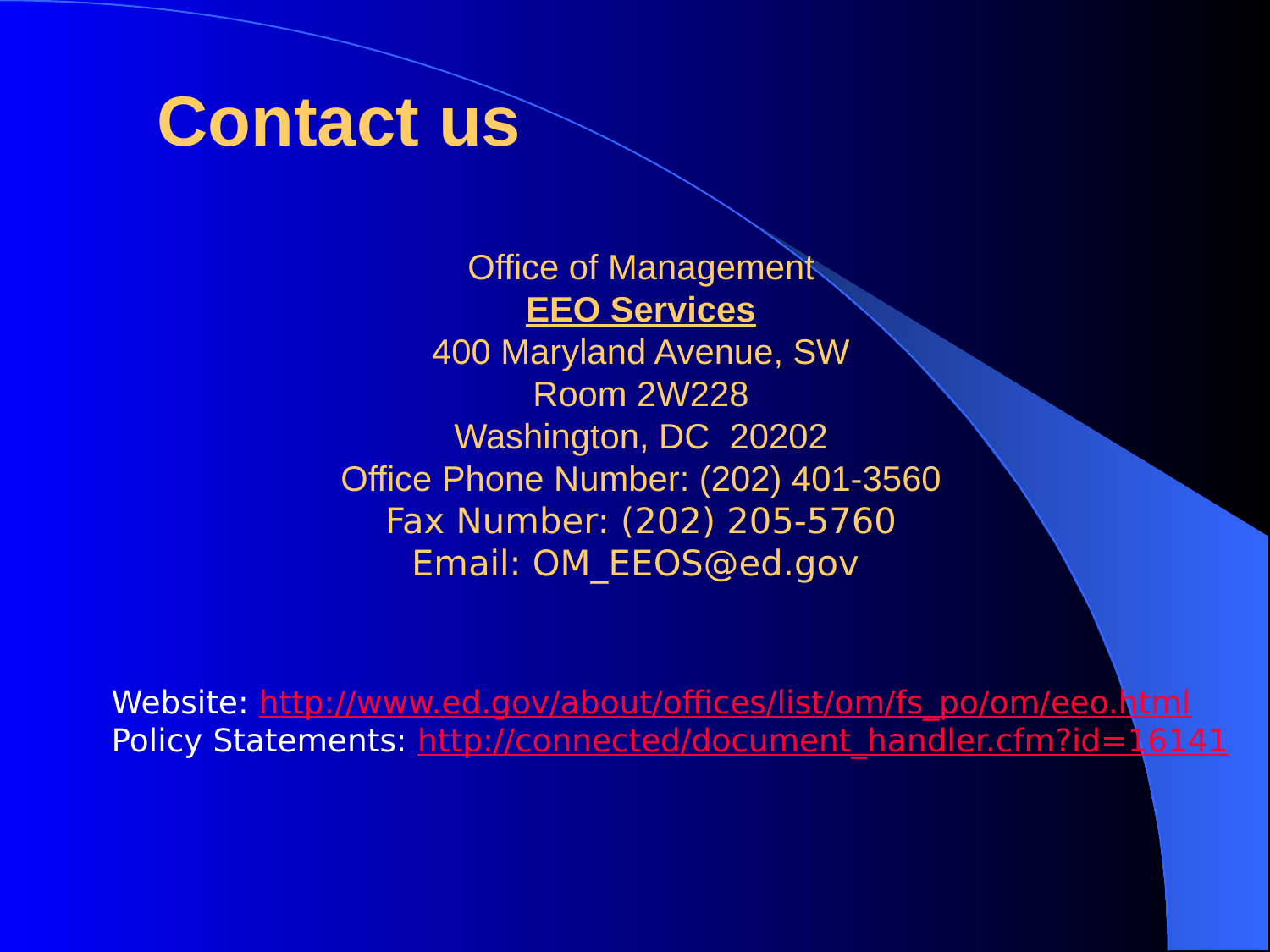

Contact us

Office of Management
EEO Services
400 Maryland Avenue, SW
Room 2W228
Washington, DC  20202
Office Phone Number: (202) 401-3560
Fax Number: (202) 205-5760
Email: OM_EEOS@ed.gov

Website: http://www.ed.gov/about/offices/list/om/fs_po/om/eeo.html
Policy Statements: http://connected/document_handler.cfm?id=16141